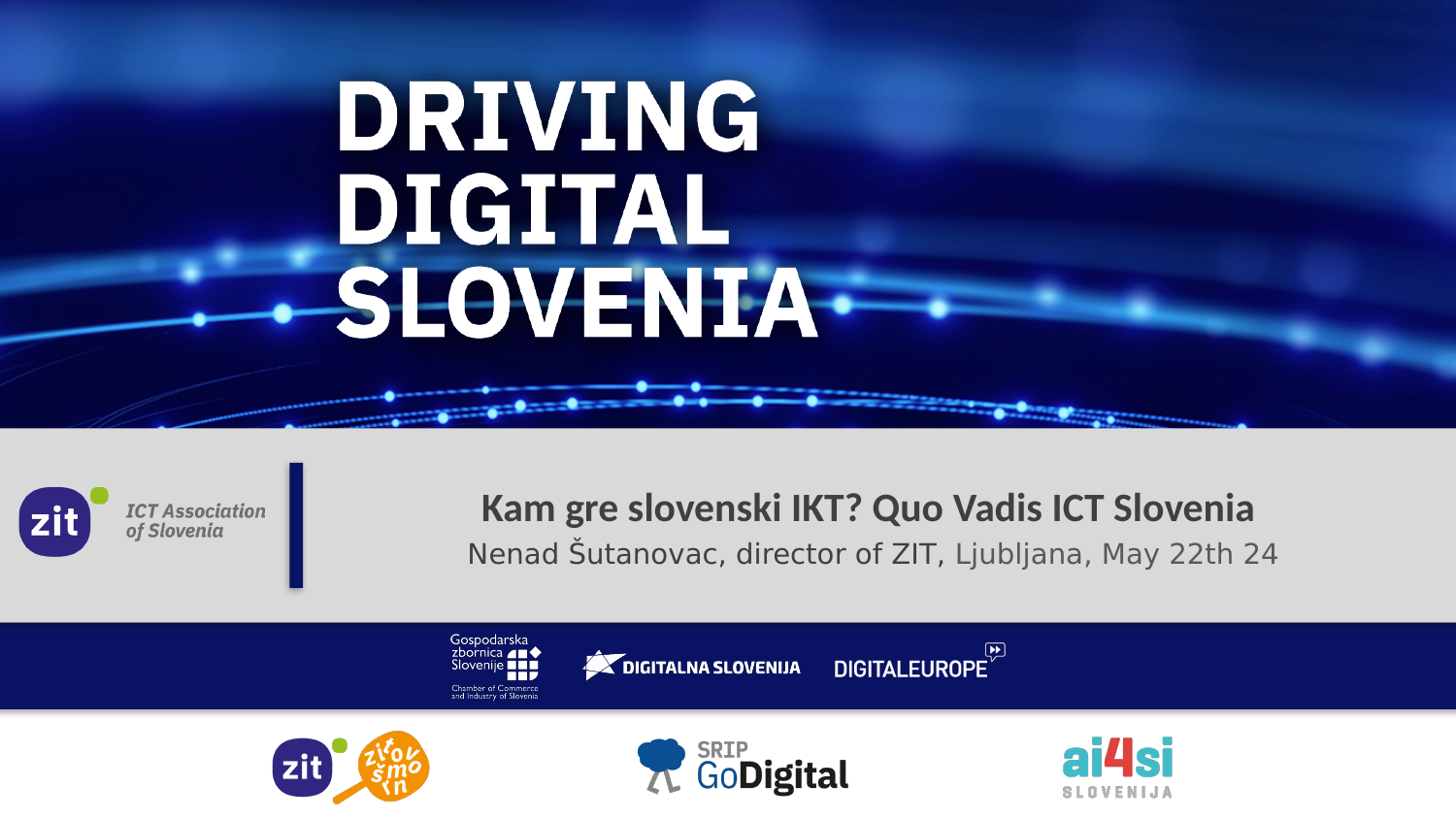

Kam gre slovenski IKT? Quo Vadis ICT Slovenia
Nenad Šutanovac, director of ZIT, Ljubljana, May 22th 24